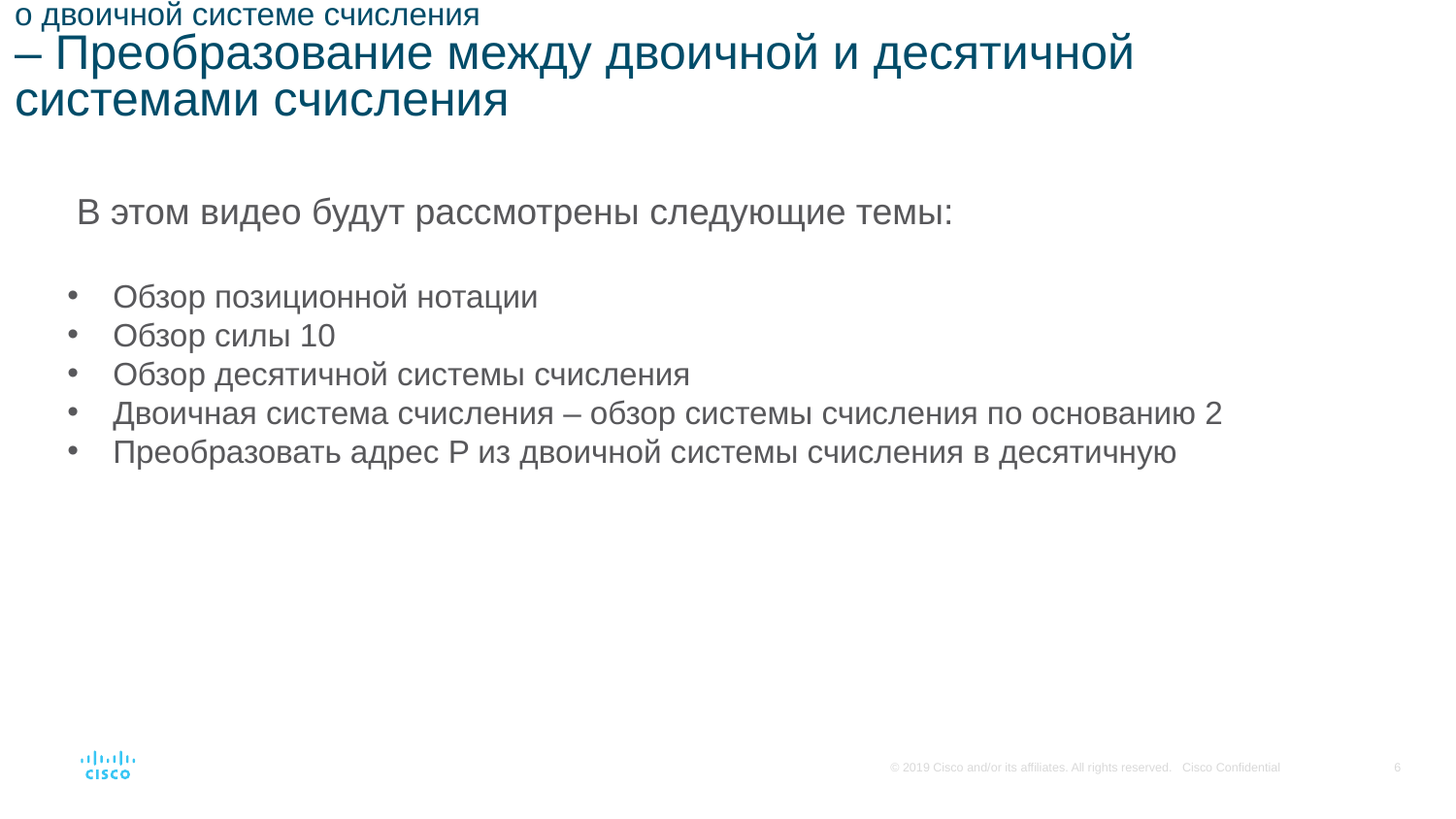

# о двоичной системе счисления – Преобразование между двоичной и десятичной системами счисления
В этом видео будут рассмотрены следующие темы:

Обзор позиционной нотации
Обзор силы 10
Обзор десятичной системы счисления
Двоичная система счисления – обзор системы счисления по основанию 2
Преобразовать адрес P из двоичной системы счисления в десятичную